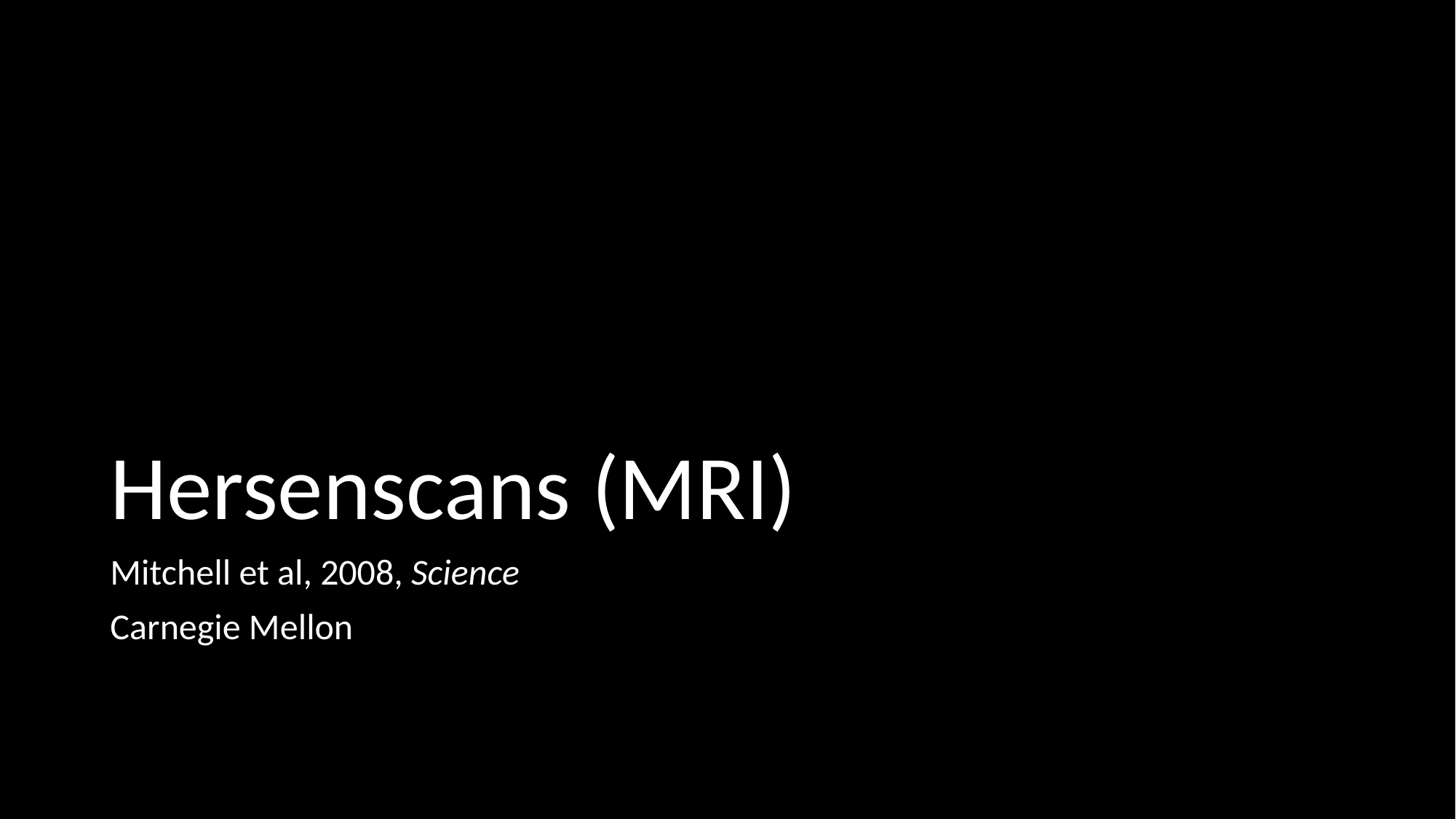

# Hersenscans (MRI)
Mitchell et al, 2008, Science
Carnegie Mellon